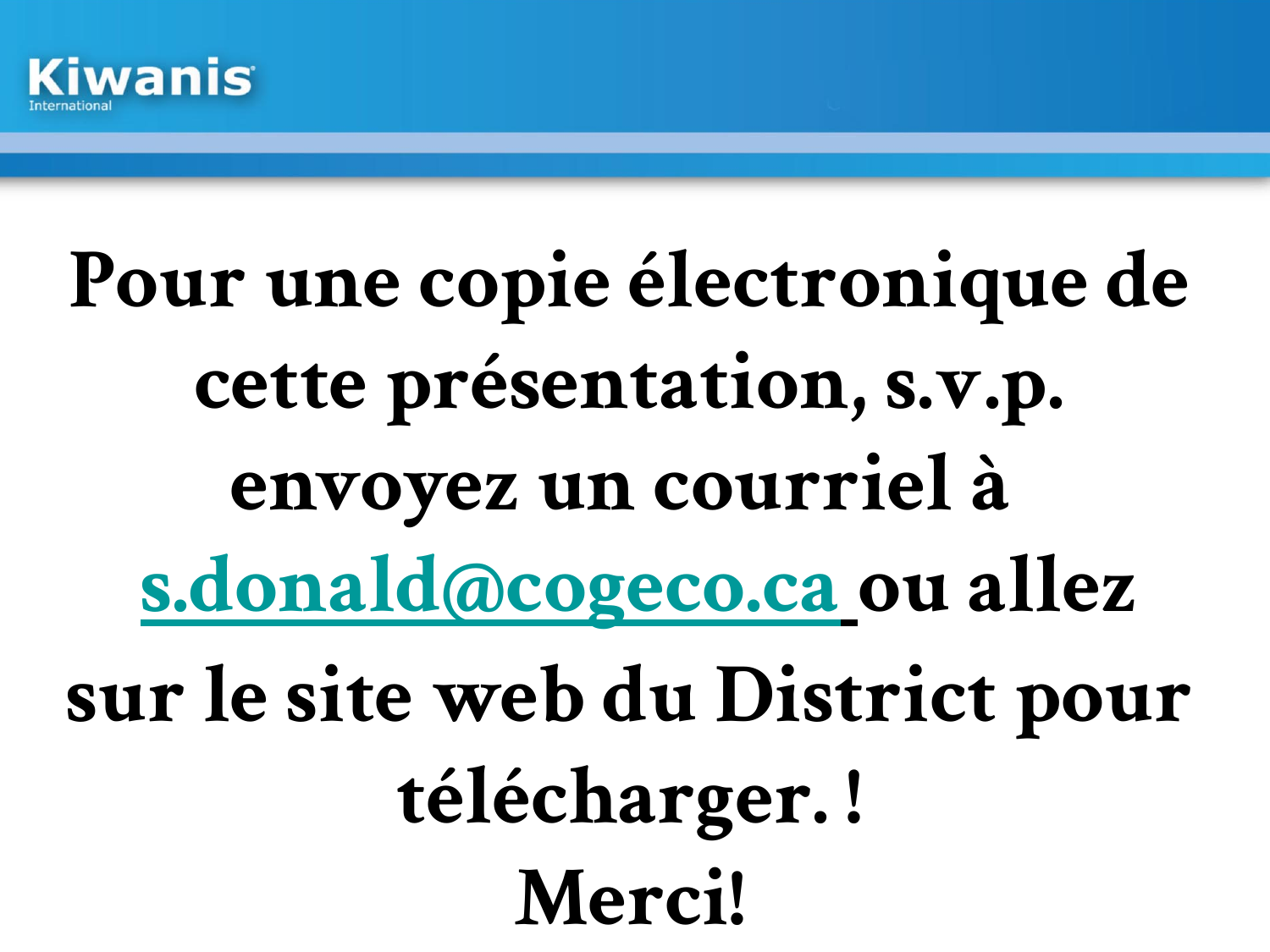

Pour une copie électronique de cette présentation, s.v.p. envoyez un courriel à
 s.donald@cogeco.ca ou allez sur le site web du District pour télécharger. !
Merci!